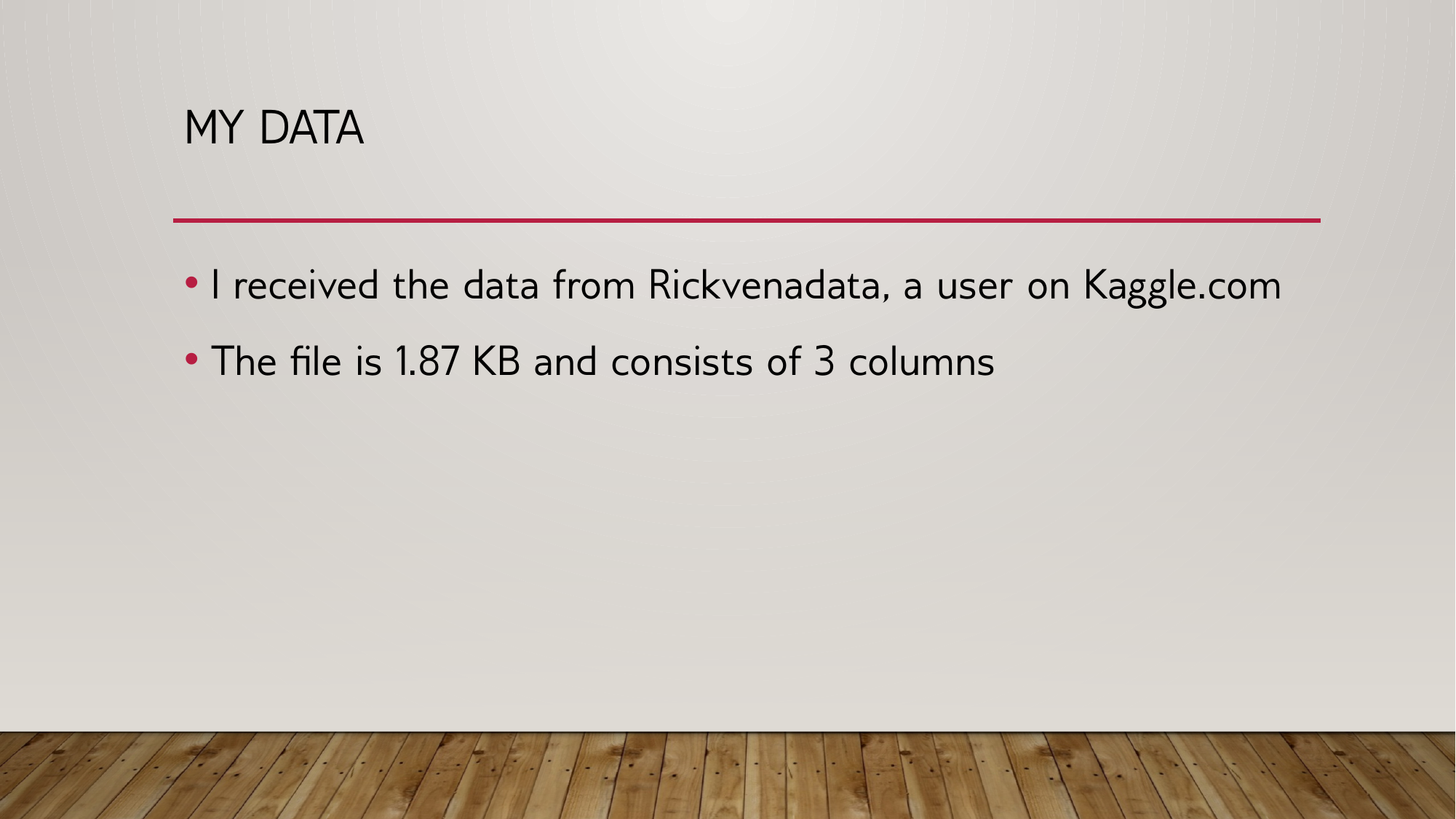

# My data
I received the data from Rickvenadata, a user on Kaggle.com
The file is 1.87 KB and consists of 3 columns